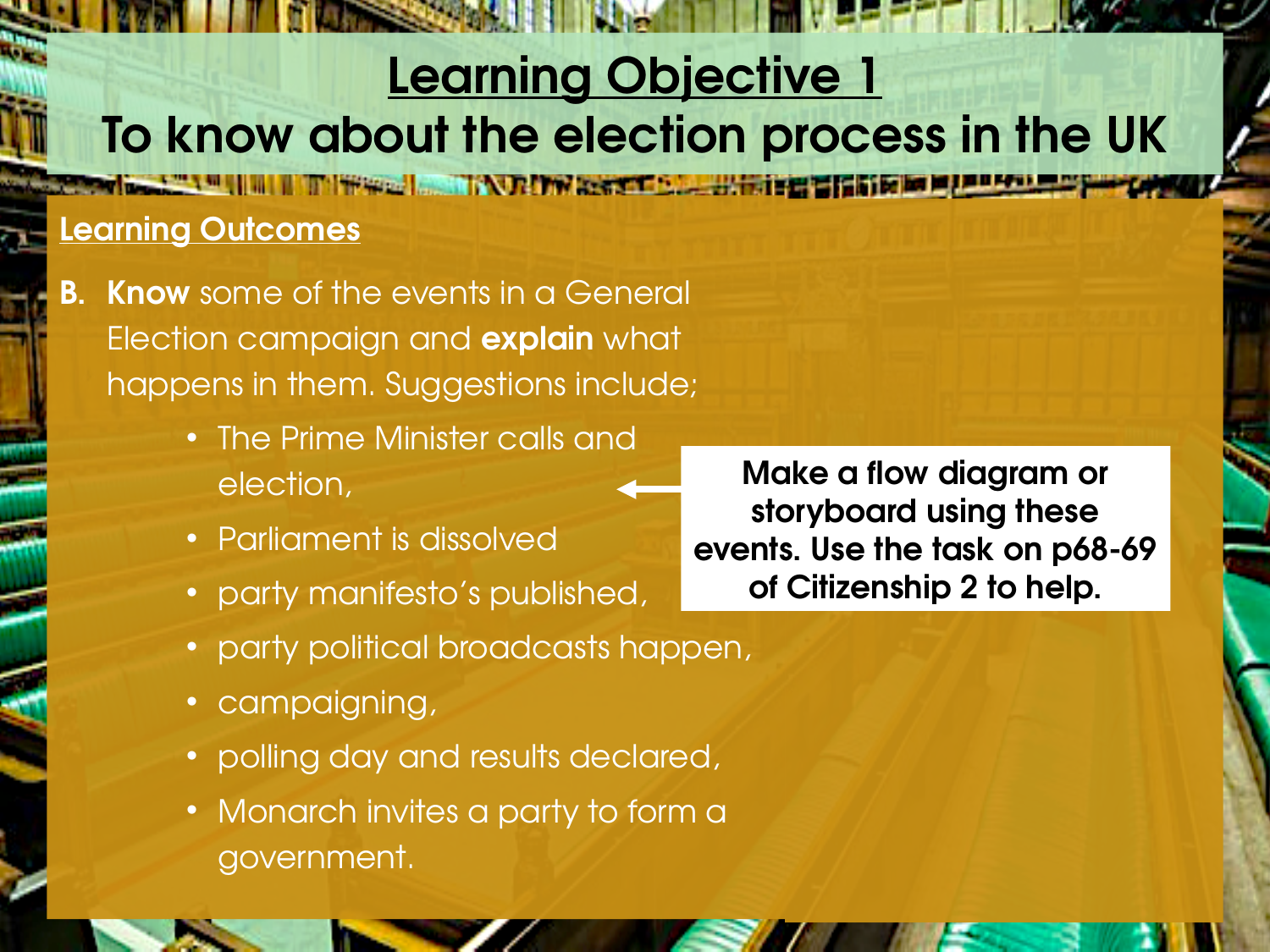

# Learning Objective 1 To know about the election process in the UK
Learning Outcomes
Know some of the events in a General Election campaign and explain what happens in them. Suggestions include;
The Prime Minister calls and election,
Parliament is dissolved
party manifesto’s published,
party political broadcasts happen,
campaigning,
polling day and results declared,
Monarch invites a party to form a government.

Make a flow diagram or storyboard using these events. Use the task on p68-69 of Citizenship 2 to help.